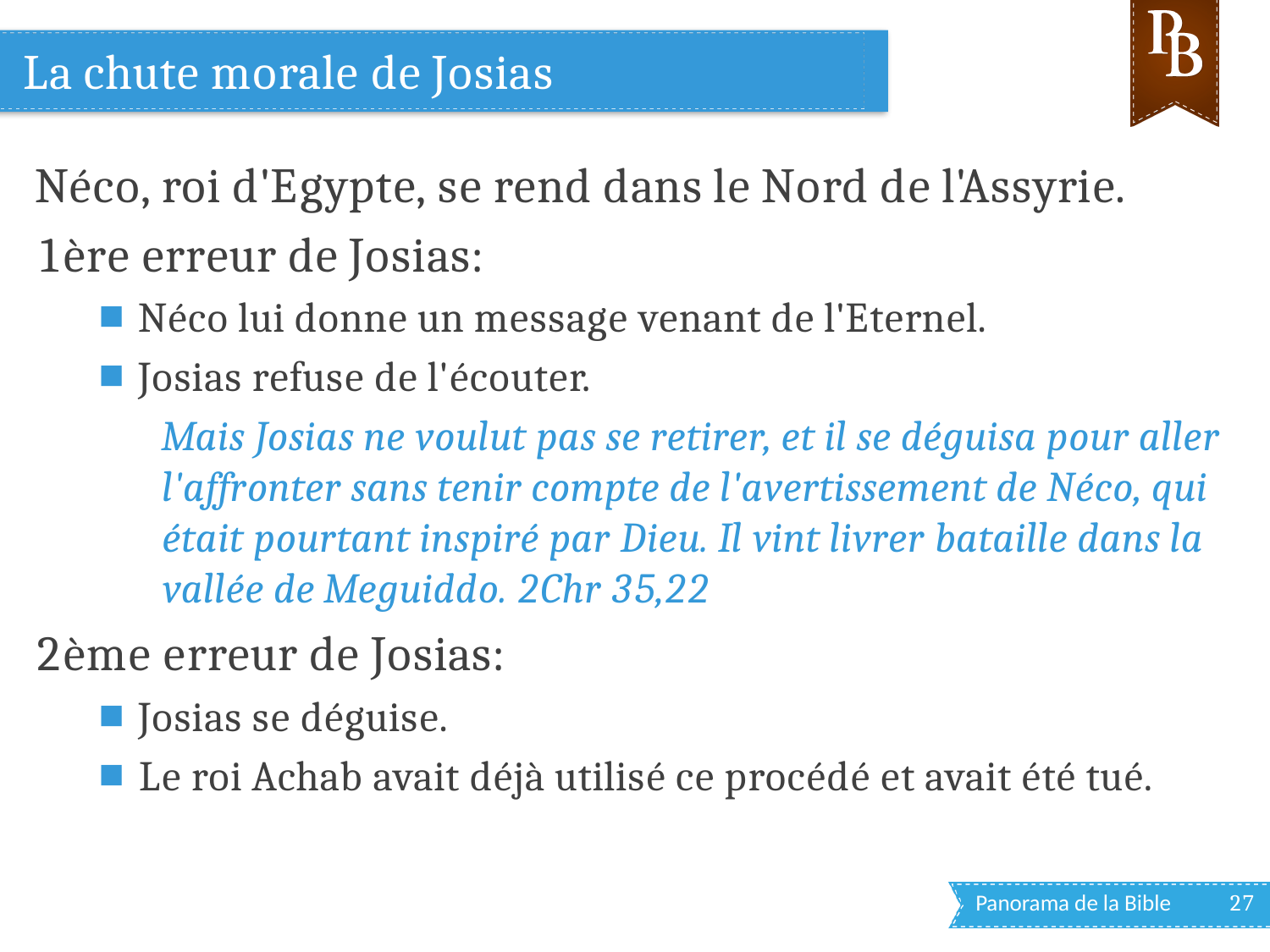

# La chute morale de Josias
Néco, roi d'Egypte, se rend dans le Nord de l'Assyrie.
1ère erreur de Josias:
Néco lui donne un message venant de l'Eternel.
Josias refuse de l'écouter.
Mais Josias ne voulut pas se retirer, et il se déguisa pour aller l'affronter sans tenir compte de l'avertissement de Néco, qui était pourtant inspiré par Dieu. Il vint livrer bataille dans la vallée de Meguiddo. 2Chr 35,22
2ème erreur de Josias:
Josias se déguise.
Le roi Achab avait déjà utilisé ce procédé et avait été tué.